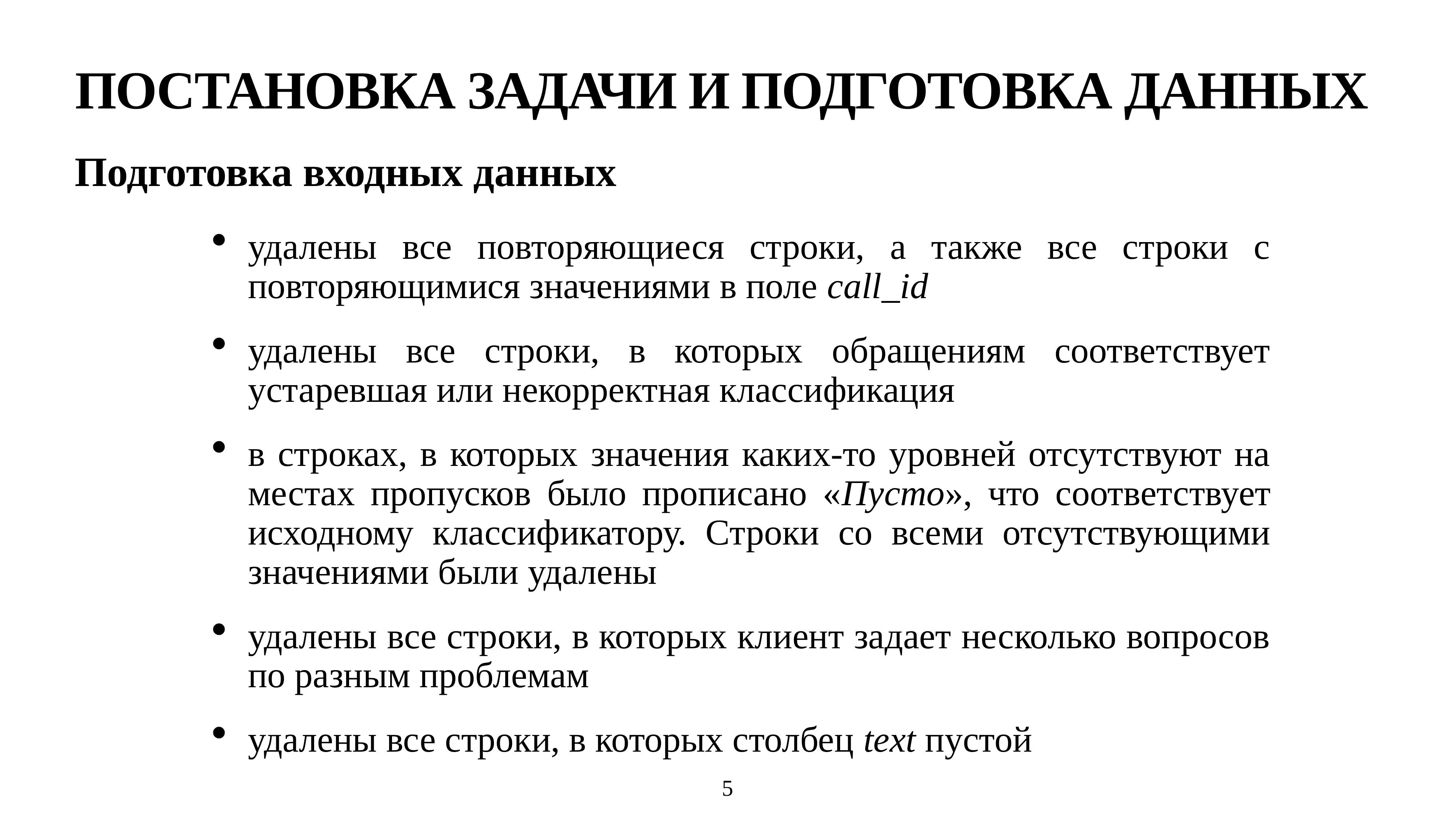

# ПОСТАНОВКА ЗАДАЧИ И ПОДГОТОВКА ДАННЫХ
Подготовка входных данных
удалены все повторяющиеся строки, а также все строки с повторяющимися значениями в поле call_id
удалены все строки, в которых обращениям соответствует устаревшая или некорректная классификация
в строках, в которых значения каких-то уровней отсутствуют на местах пропусков было прописано «Пусто», что соответствует исходному классификатору. Строки со всеми отсутствующими значениями были удалены
удалены все строки, в которых клиент задает несколько вопросов по разным проблемам
удалены все строки, в которых столбец text пустой
5